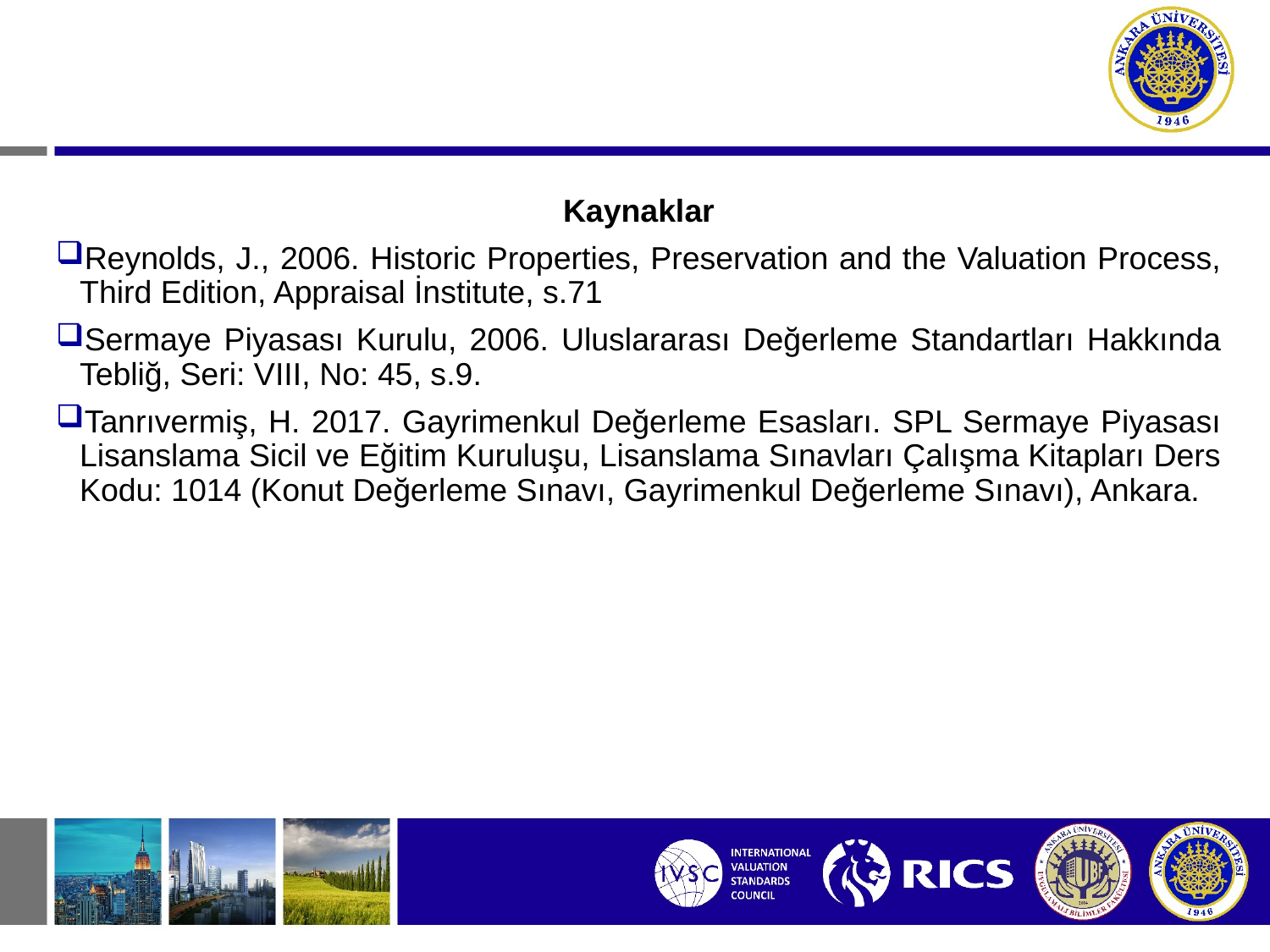

#
Kaynaklar
Reynolds, J., 2006. Historic Properties, Preservation and the Valuation Process, Third Edition, Appraisal İnstitute, s.71
Sermaye Piyasası Kurulu, 2006. Uluslararası Değerleme Standartları Hakkında Tebliğ, Seri: VIII, No: 45, s.9.
Tanrıvermiş, H. 2017. Gayrimenkul Değerleme Esasları. SPL Sermaye Piyasası Lisanslama Sicil ve Eğitim Kuruluşu, Lisanslama Sınavları Çalışma Kitapları Ders Kodu: 1014 (Konut Değerleme Sınavı, Gayrimenkul Değerleme Sınavı), Ankara.